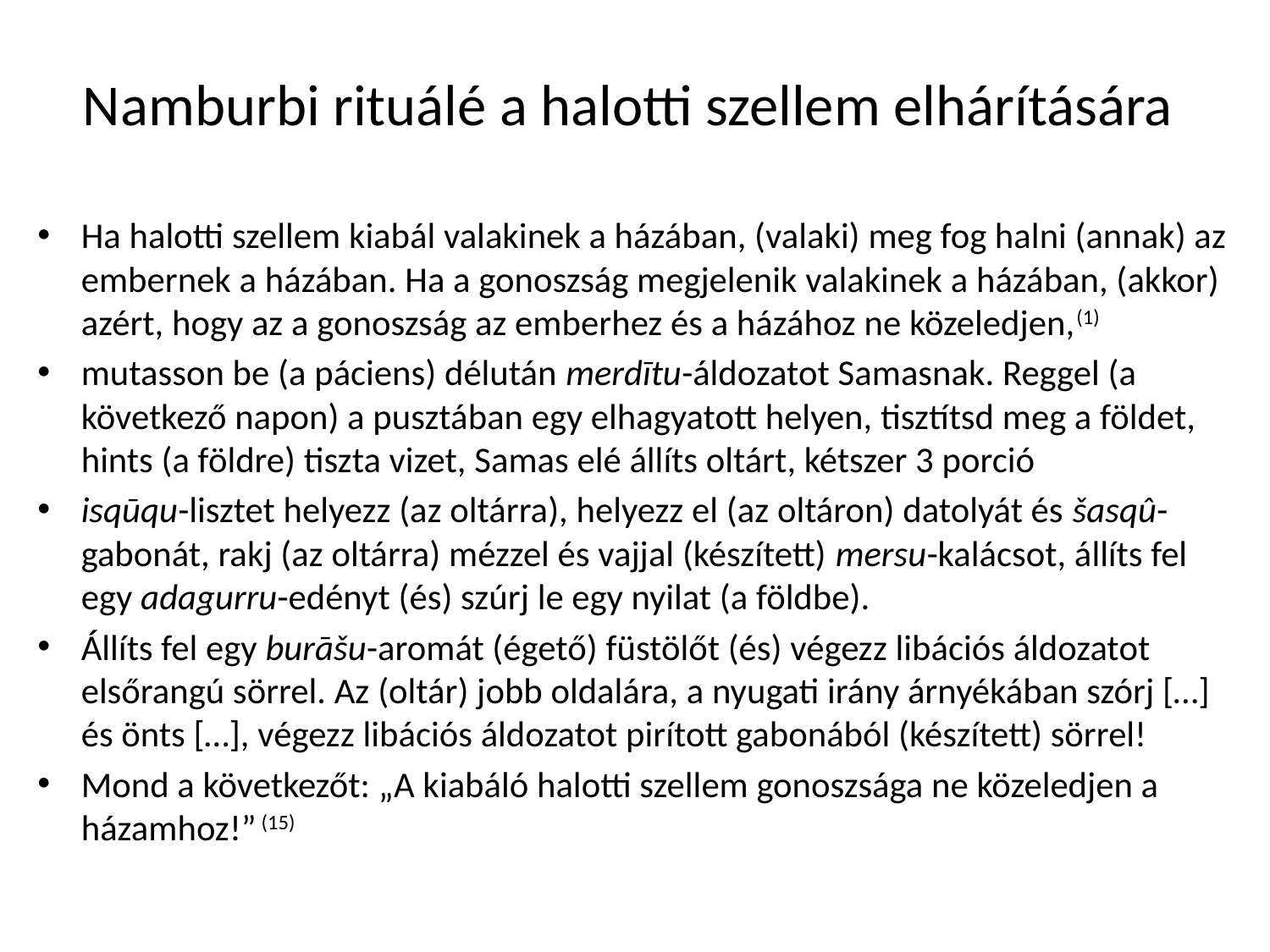

# Namburbi rituálé a halotti szellem elhárítására
Ha halotti szellem kiabál valakinek a házában, (valaki) meg fog halni (annak) az embernek a házában. Ha a gonoszság megjelenik valakinek a házában, (akkor) azért, hogy az a gonoszság az emberhez és a házához ne közeledjen,(1)
mutasson be (a páciens) délután merdītu-áldozatot Samasnak. Reggel (a következő napon) a pusztában egy elhagyatott helyen, tisztítsd meg a földet, hints (a földre) tiszta vizet, Samas elé állíts oltárt, kétszer 3 porció
isqūqu-lisztet helyezz (az oltárra), helyezz el (az oltáron) datolyát és šasqû-gabonát, rakj (az oltárra) mézzel és vajjal (készített) mersu-kalácsot, állíts fel egy adagurru-edényt (és) szúrj le egy nyilat (a földbe).
Állíts fel egy burāšu-aromát (égető) füstölőt (és) végezz libációs áldozatot elsőrangú sörrel. Az (oltár) jobb oldalára, a nyugati irány árnyékában szórj […] és önts […], végezz libációs áldozatot pirított gabonából (készített) sörrel!
Mond a következőt: „A kiabáló halotti szellem gonoszsága ne közeledjen a házamhoz!” (15)